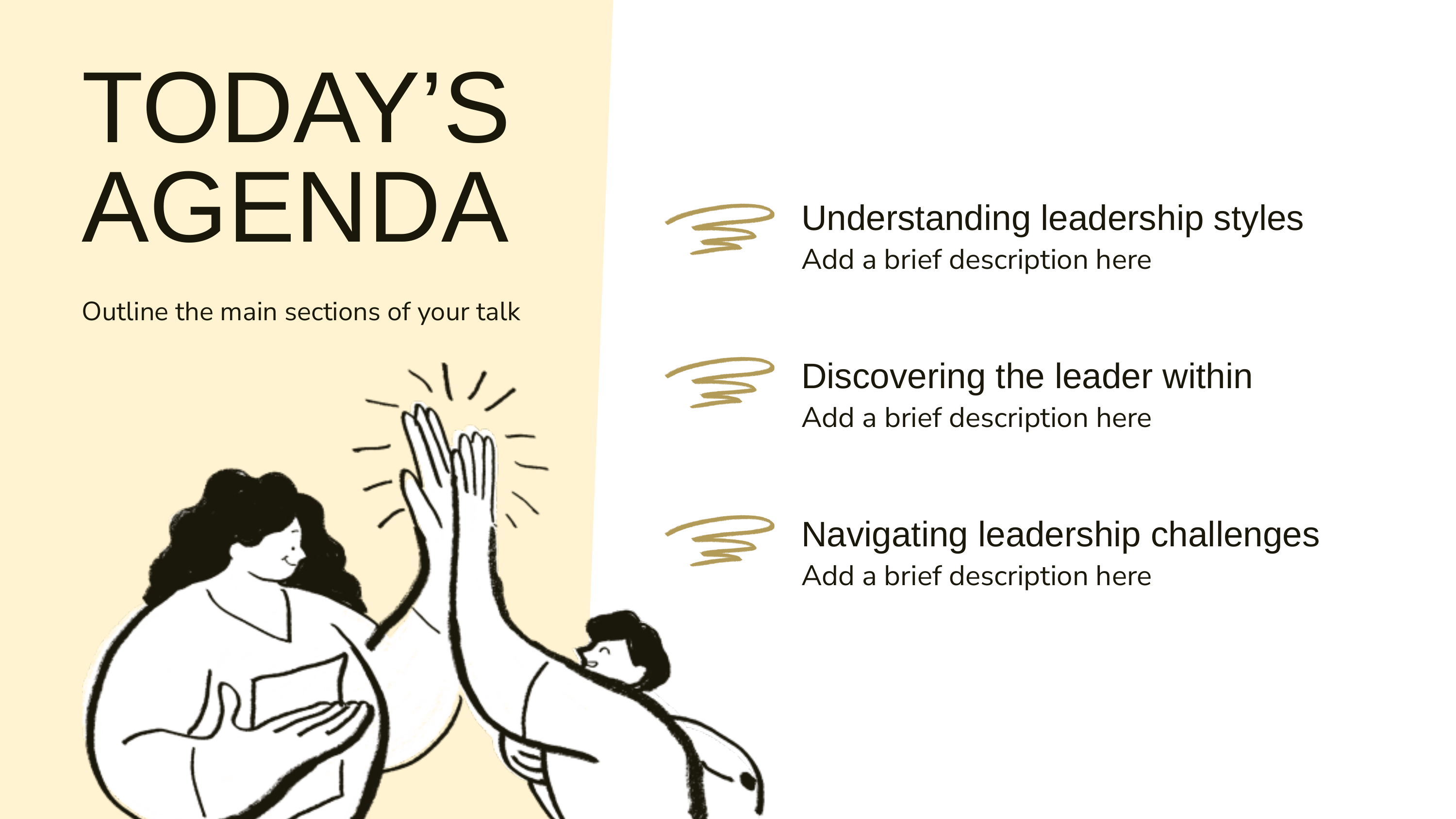

TODAY’S AGENDA
Understanding leadership styles

Add a brief description here
Outline the main sections of your talk
Discovering the leader within

Add a brief description here
Navigating leadership challenges

Add a brief description here